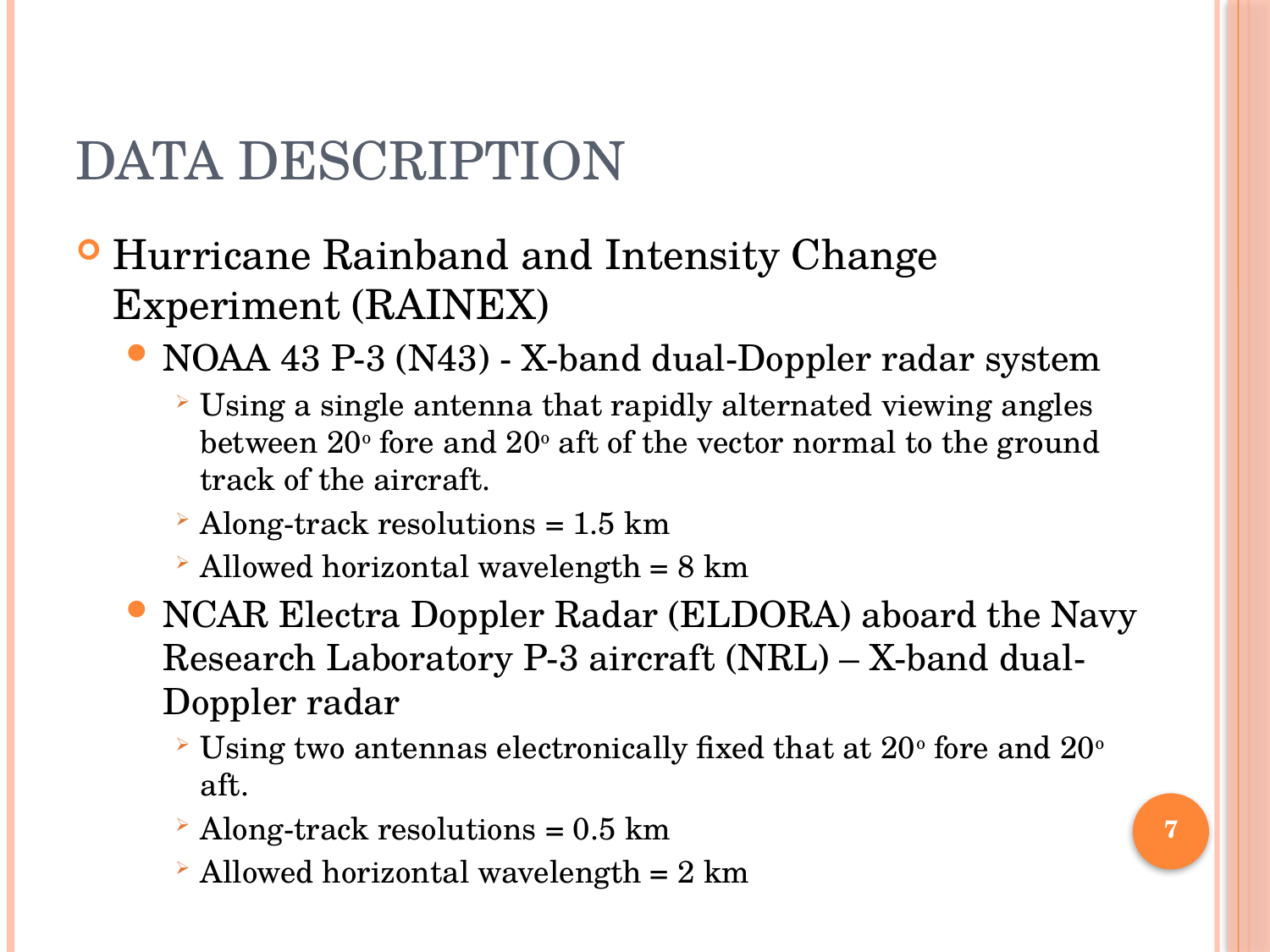

# Data description
Hurricane Rainband and Intensity Change Experiment (RAINEX)
NOAA 43 P-3 (N43) - X-band dual-Doppler radar system
Using a single antenna that rapidly alternated viewing angles between 20o fore and 20o aft of the vector normal to the ground track of the aircraft.
Along-track resolutions = 1.5 km
Allowed horizontal wavelength = 8 km
NCAR Electra Doppler Radar (ELDORA) aboard the Navy Research Laboratory P-3 aircraft (NRL) – X-band dual-Doppler radar
Using two antennas electronically fixed that at 20o fore and 20o aft.
Along-track resolutions = 0.5 km
Allowed horizontal wavelength = 2 km

7